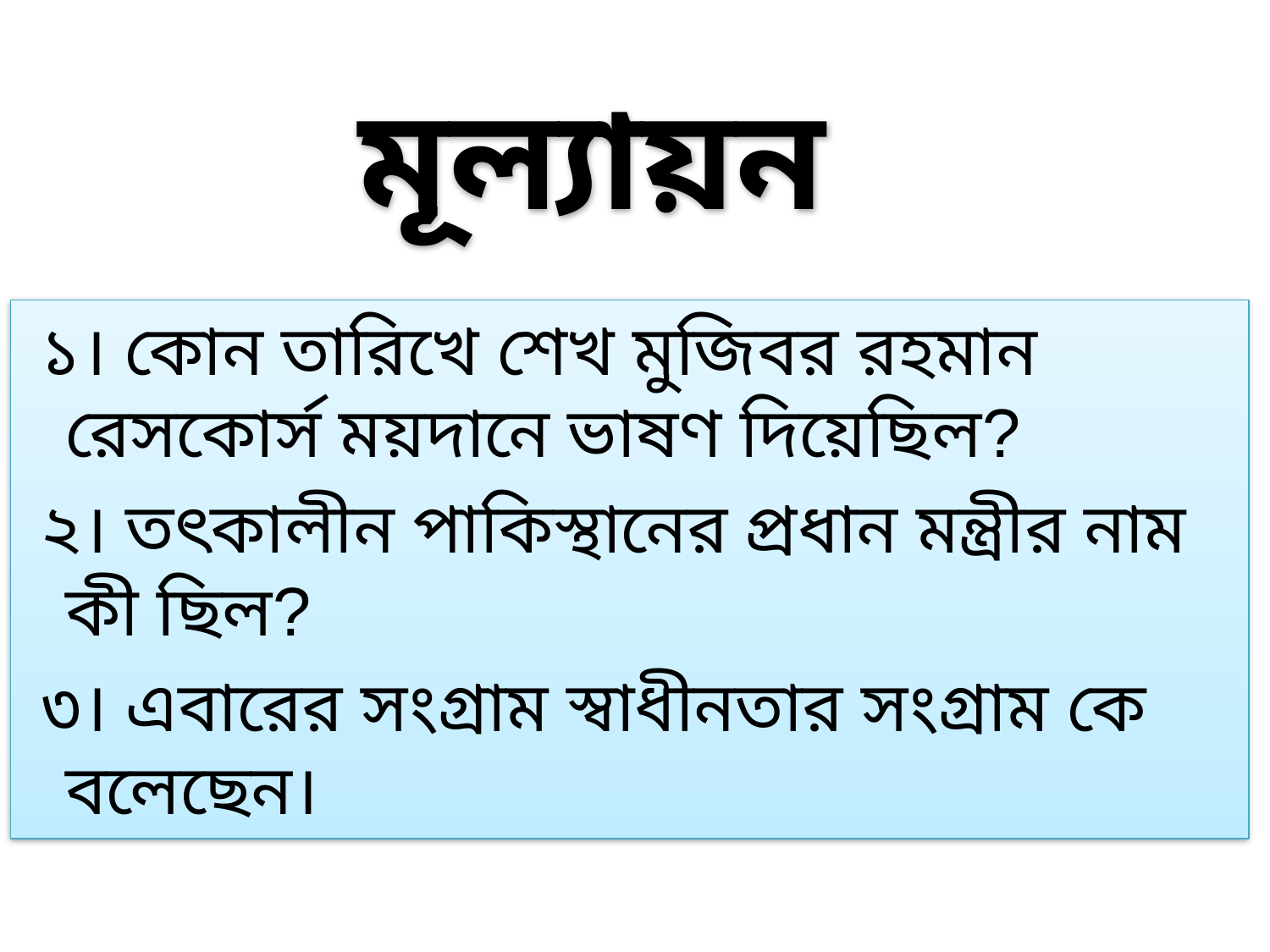

# মূল্যায়ন
 ১। কোন তারিখে শেখ মুজিবর রহমান   রেসকোর্স ময়দানে ভাষণ দিয়েছিল?
 ২। তৎকালীন পাকিস্থানের প্রধান মন্ত্রীর নাম কী ছিল?
 ৩। এবারের সংগ্রাম স্বাধীনতার সংগ্রাম কে বলেছেন।